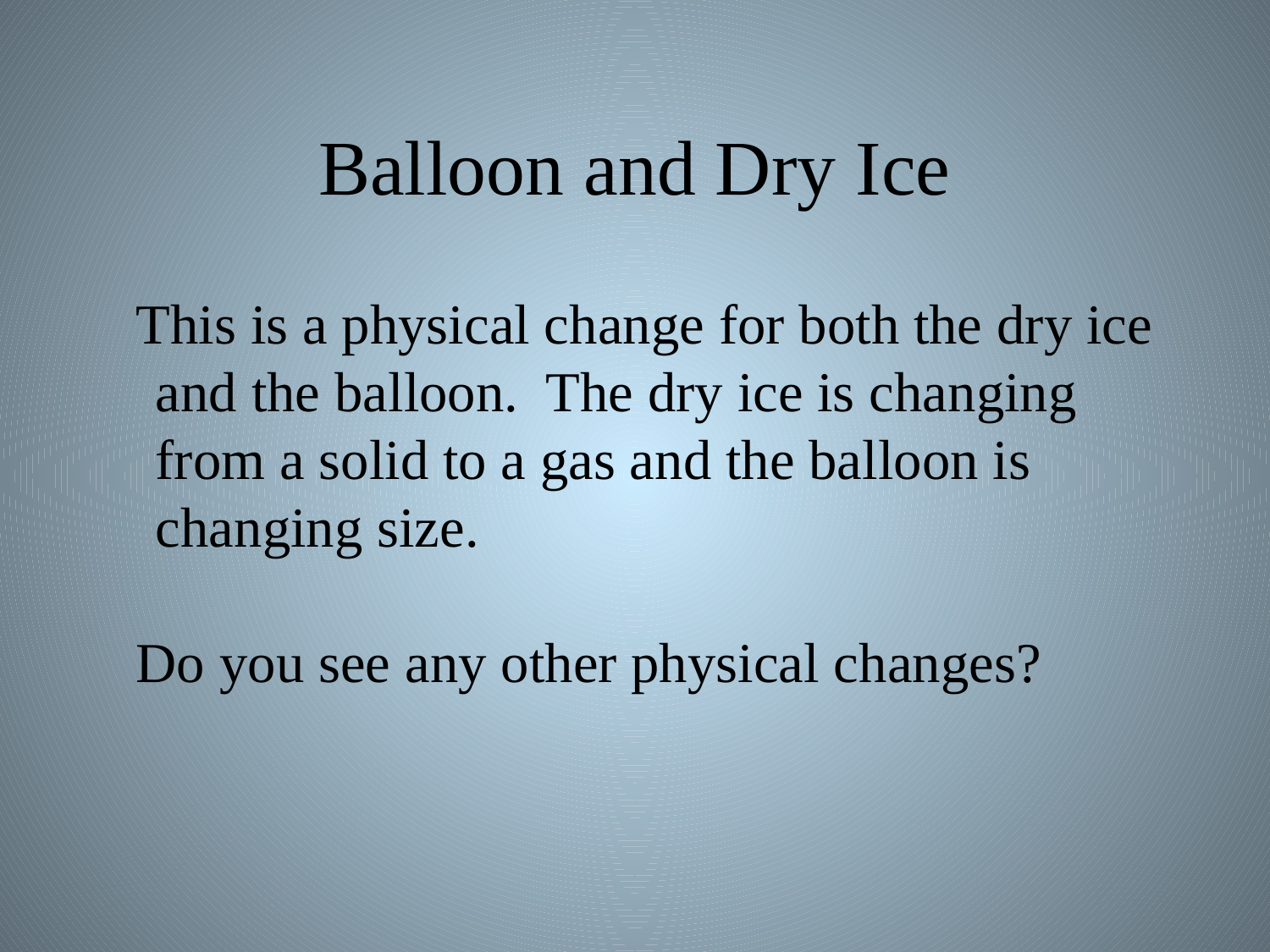

# Balloon and Dry Ice
This is a physical change for both the dry ice and the balloon.  The dry ice is changing from a solid to a gas and the balloon is changing size.

Do you see any other physical changes?